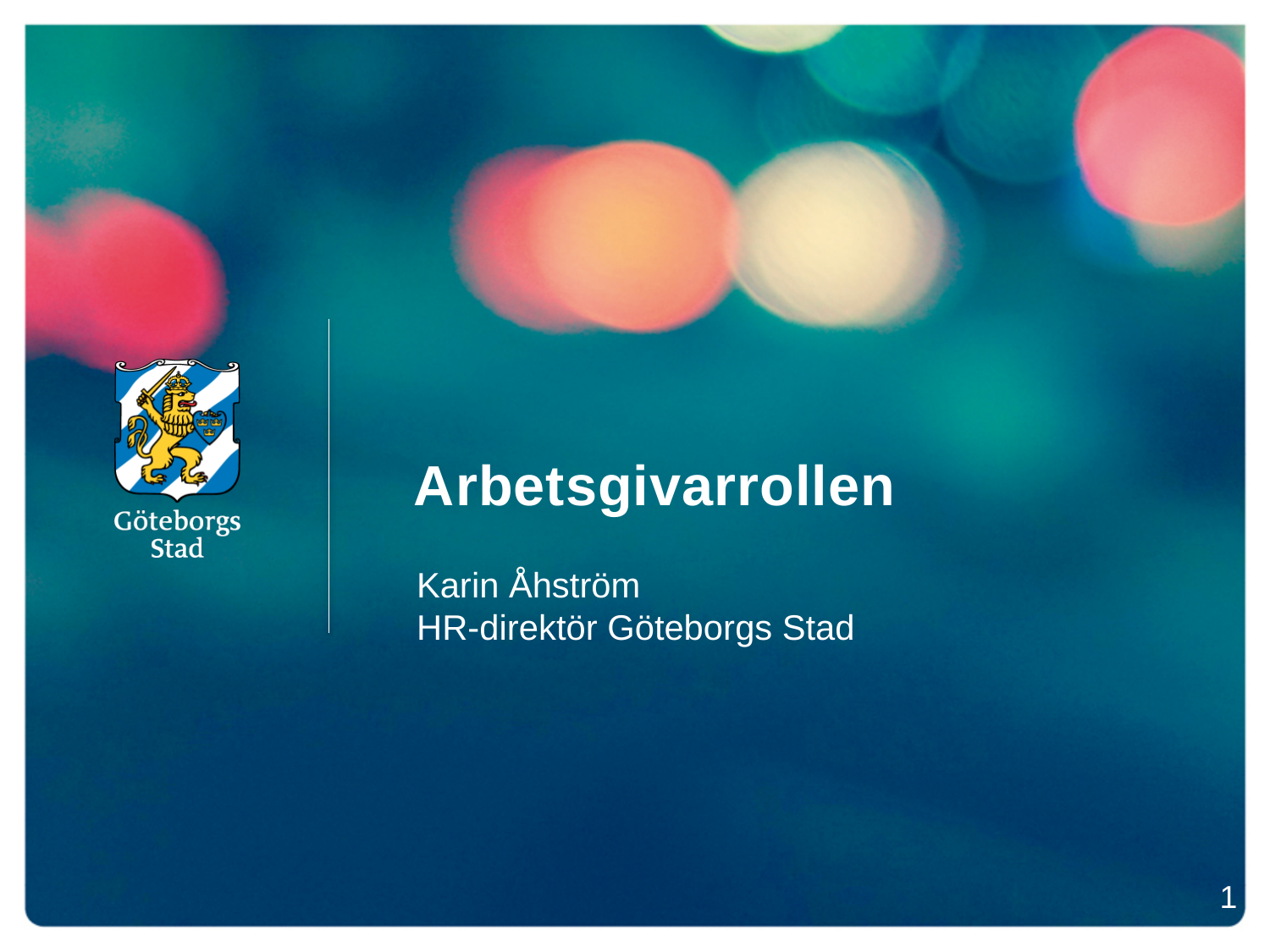

# Arbetsgivarrollen
Karin Åhström
HR-direktör Göteborgs Stad
1